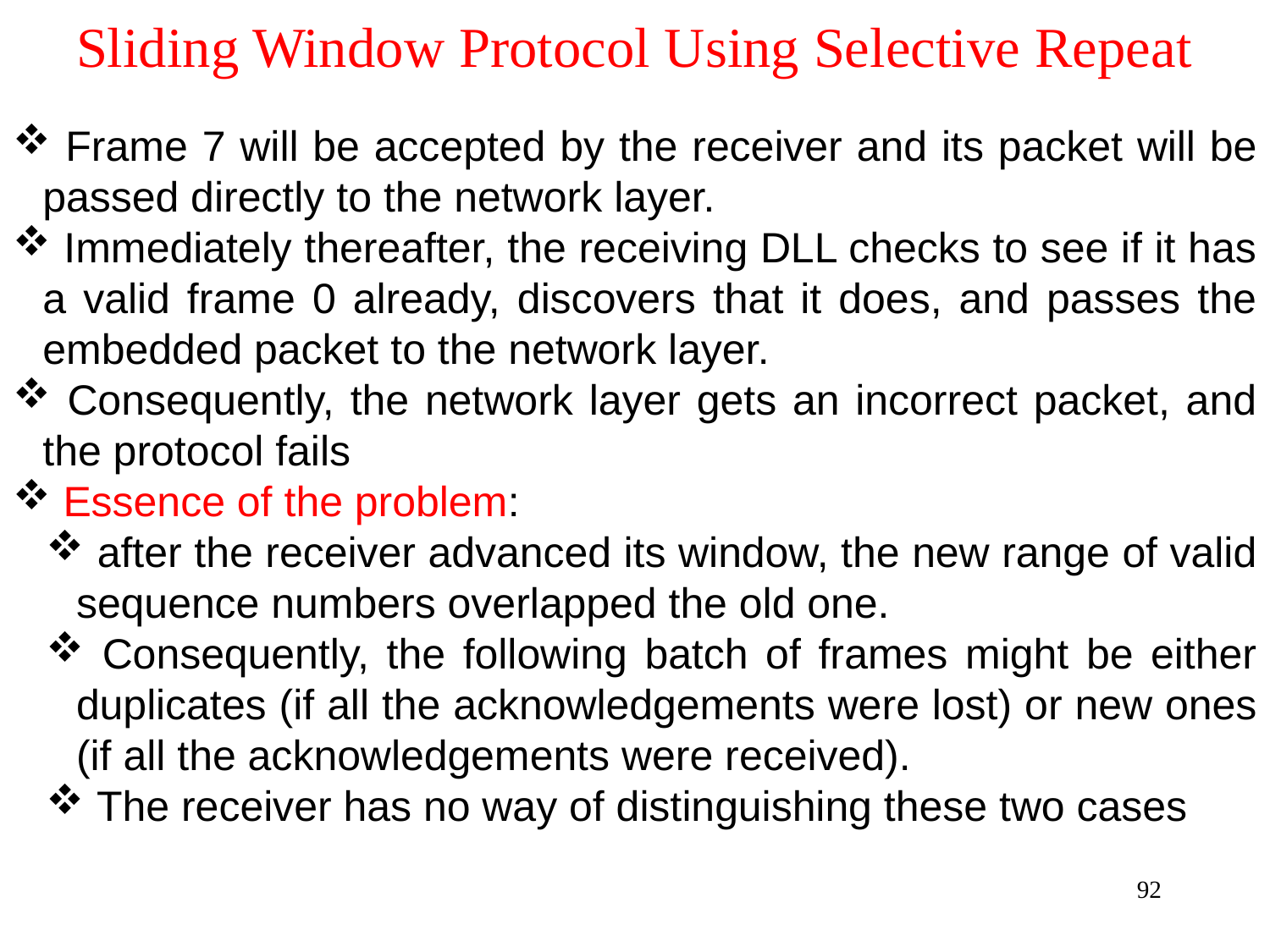

# Sliding Window Protocol Using Selective Repeat
 Frame 7 will be accepted by the receiver and its packet will be passed directly to the network layer.
 Immediately thereafter, the receiving DLL checks to see if it has a valid frame 0 already, discovers that it does, and passes the embedded packet to the network layer.
 Consequently, the network layer gets an incorrect packet, and the protocol fails
 Essence of the problem:
 after the receiver advanced its window, the new range of valid sequence numbers overlapped the old one.
 Consequently, the following batch of frames might be either duplicates (if all the acknowledgements were lost) or new ones (if all the acknowledgements were received).
 The receiver has no way of distinguishing these two cases

92